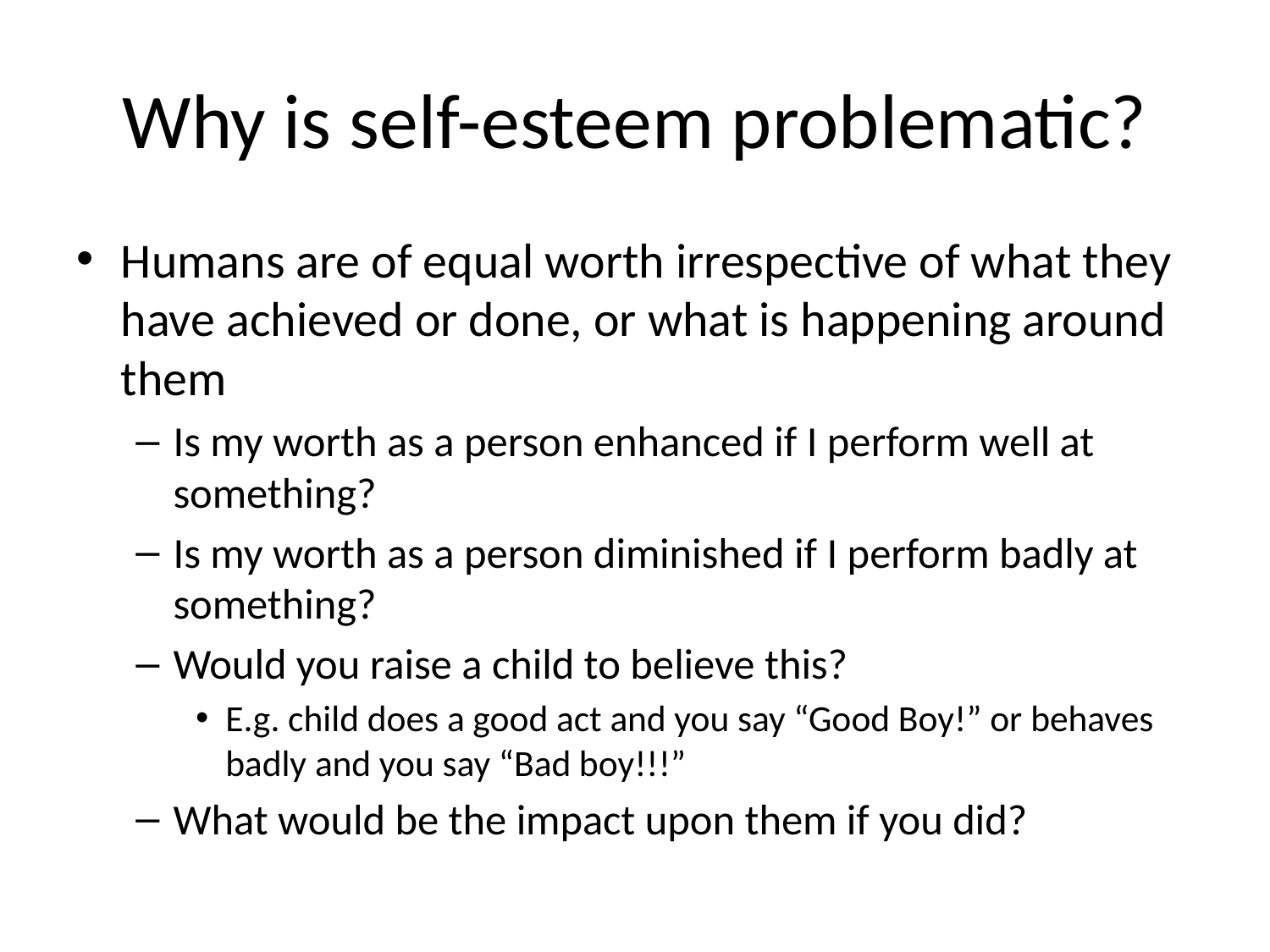

# Why is self-esteem problematic?
Humans are of equal worth irrespective of what they have achieved or done, or what is happening around them
Is my worth as a person enhanced if I perform well at something?
Is my worth as a person diminished if I perform badly at something?
Would you raise a child to believe this?
E.g. child does a good act and you say “Good Boy!” or behaves badly and you say “Bad boy!!!”
What would be the impact upon them if you did?